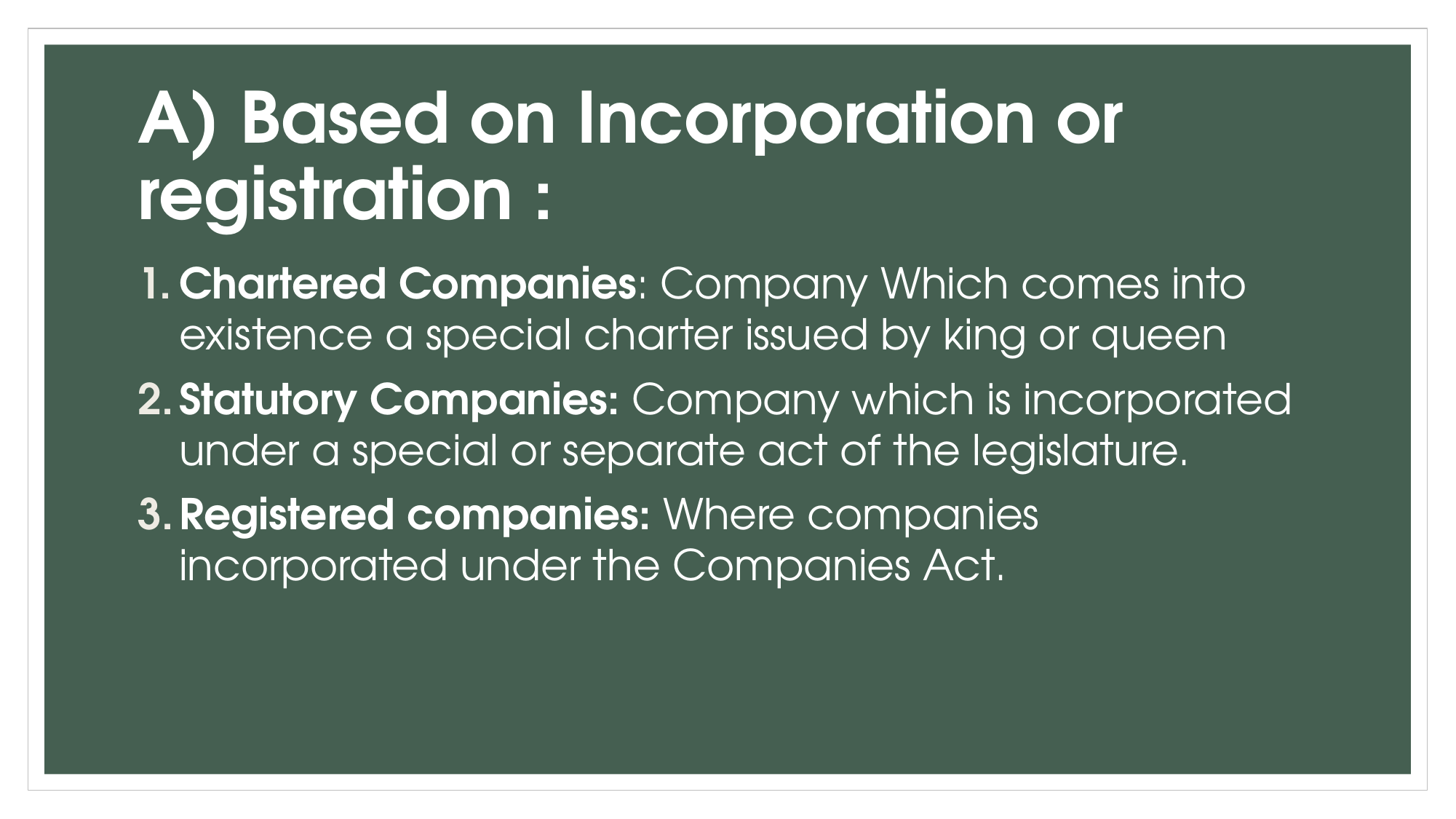

# A) Based on Incorporation or registration :
Chartered Companies: Company Which comes into existence a special charter issued by king or queen
Statutory Companies: Company which is incorporated under a special or separate act of the legislature.
Registered companies: Where companies incorporated under the Companies Act.